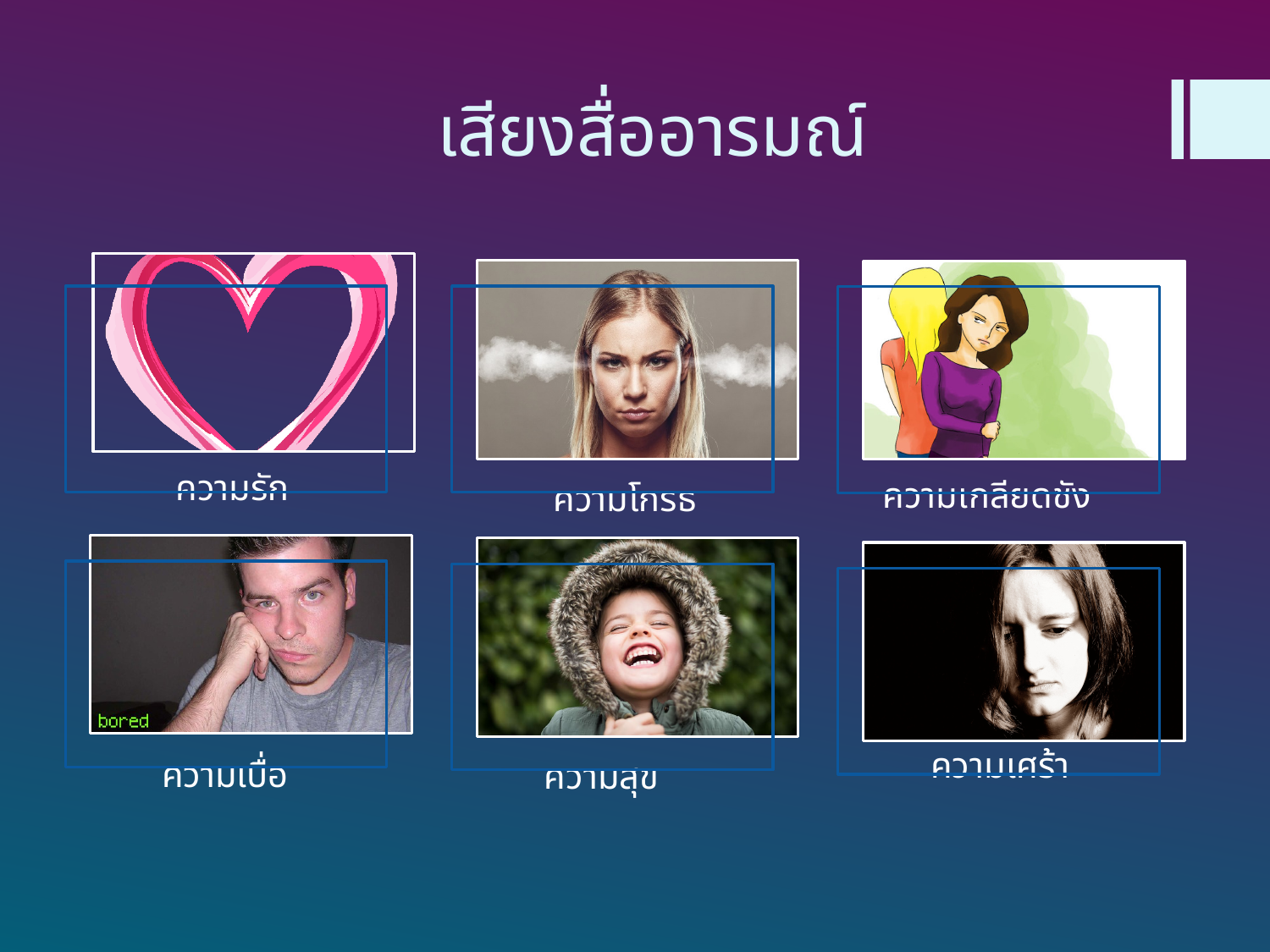

# เสียงสื่ออารมณ์
ความรัก
ความโกรธ
ความเกลียดชัง
ความเบื่อ
ความสุข
ความเศร้า